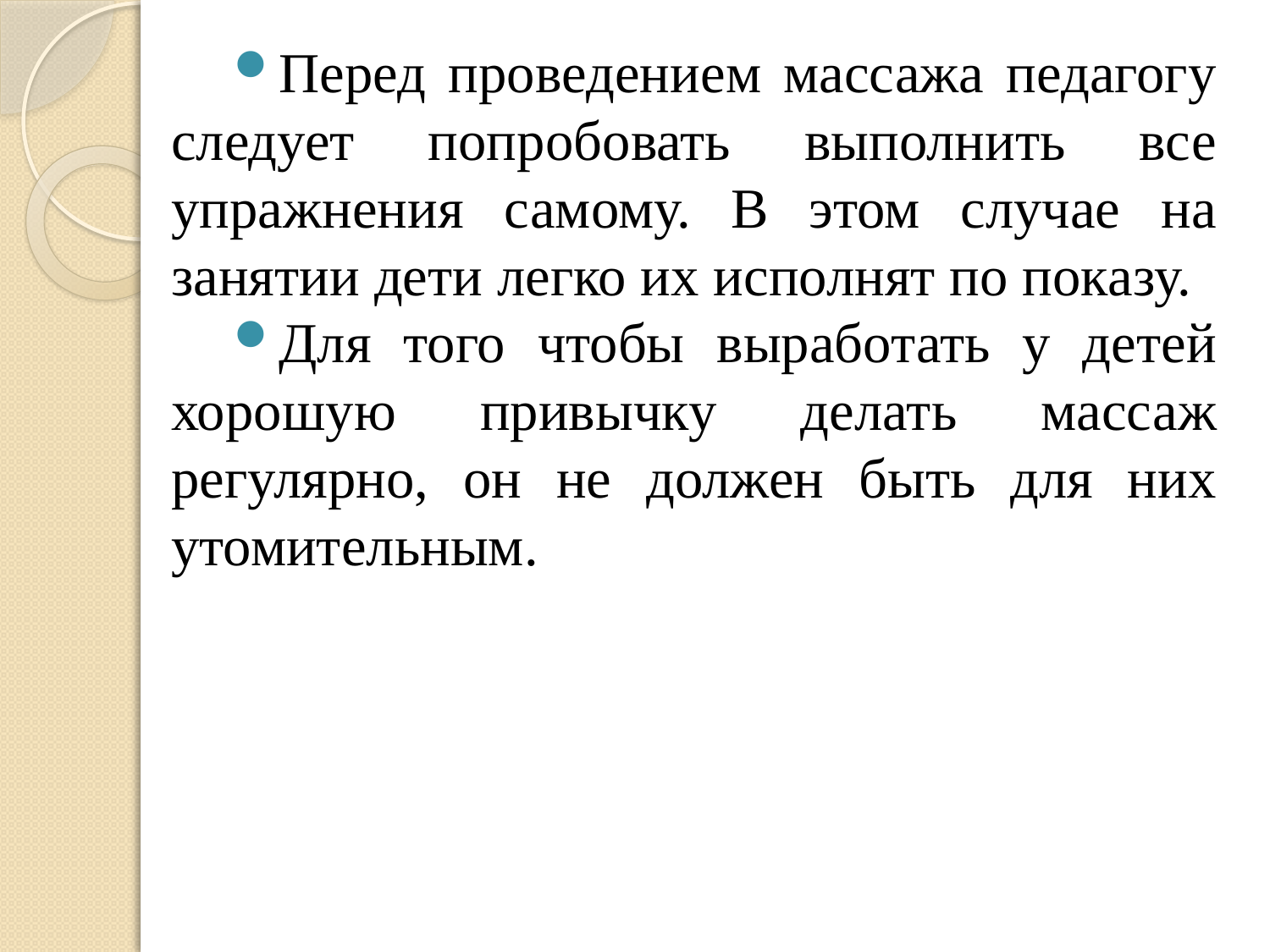

Перед проведением массажа педагогу следует попробовать выполнить все упражнения самому. В этом случае на занятии дети легко их исполнят по показу.
Для того чтобы выработать у детей хорошую привычку делать массаж регулярно, он не должен быть для них утомительным.